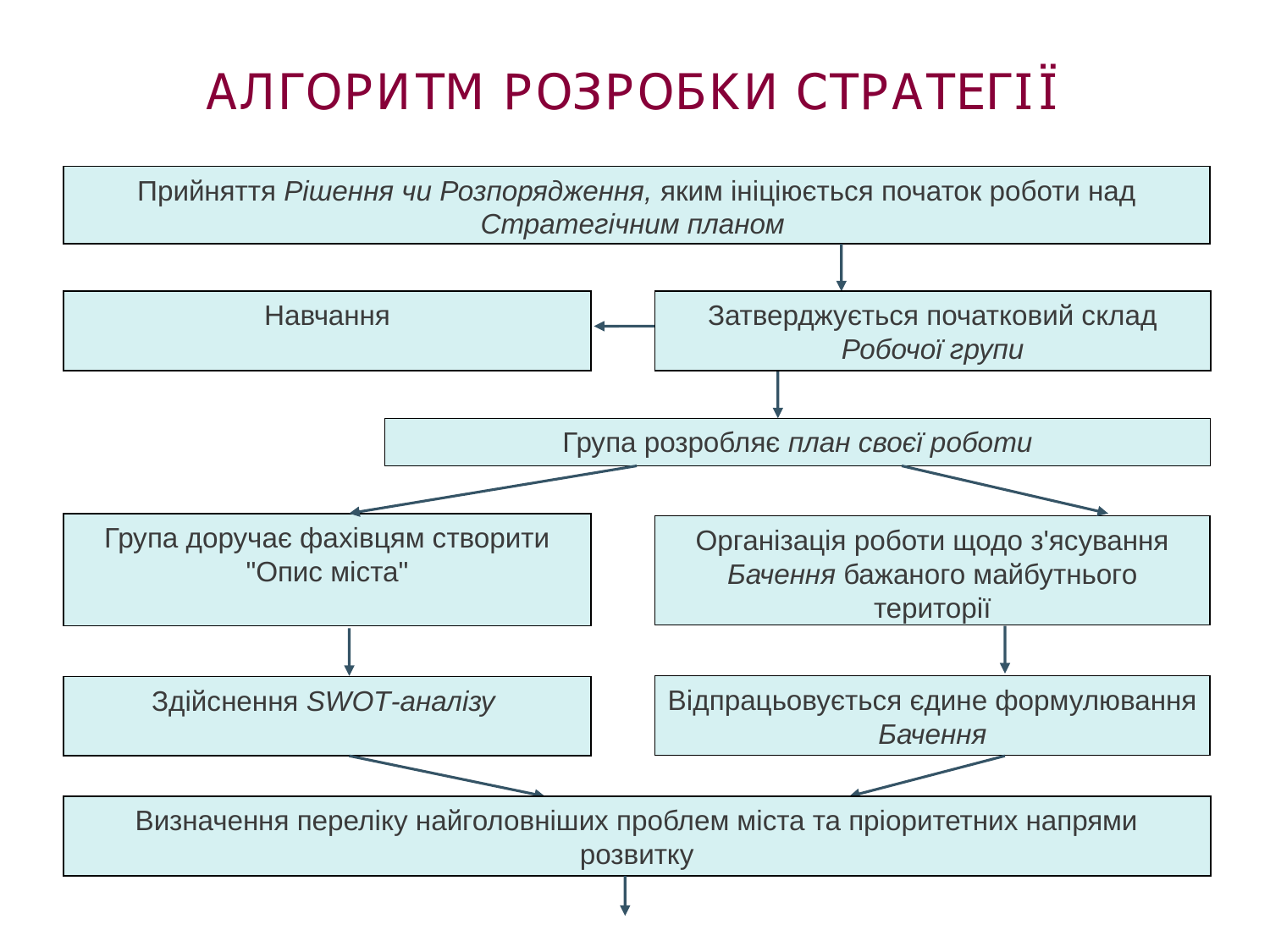

# АЛГОРИТМ РОЗРОБКИ СТРАТЕГІЇ
Прийняття Рішення чи Розпорядження, яким ініціюється початок роботи над Стратегічним планом

Навчання
Затверджується початковий склад Робочої групи

Група розробляє план своєї роботи

Група доручає фахівцям створити "Опис міста"
Організація роботи щодо з'ясування Бачення бажаного майбутнього території

Відпрацьовується єдине формулювання Бачення
Здійснення SWOT-аналізу

Визначення переліку найголовніших проблем міста та пріоритетних напрями розвитку